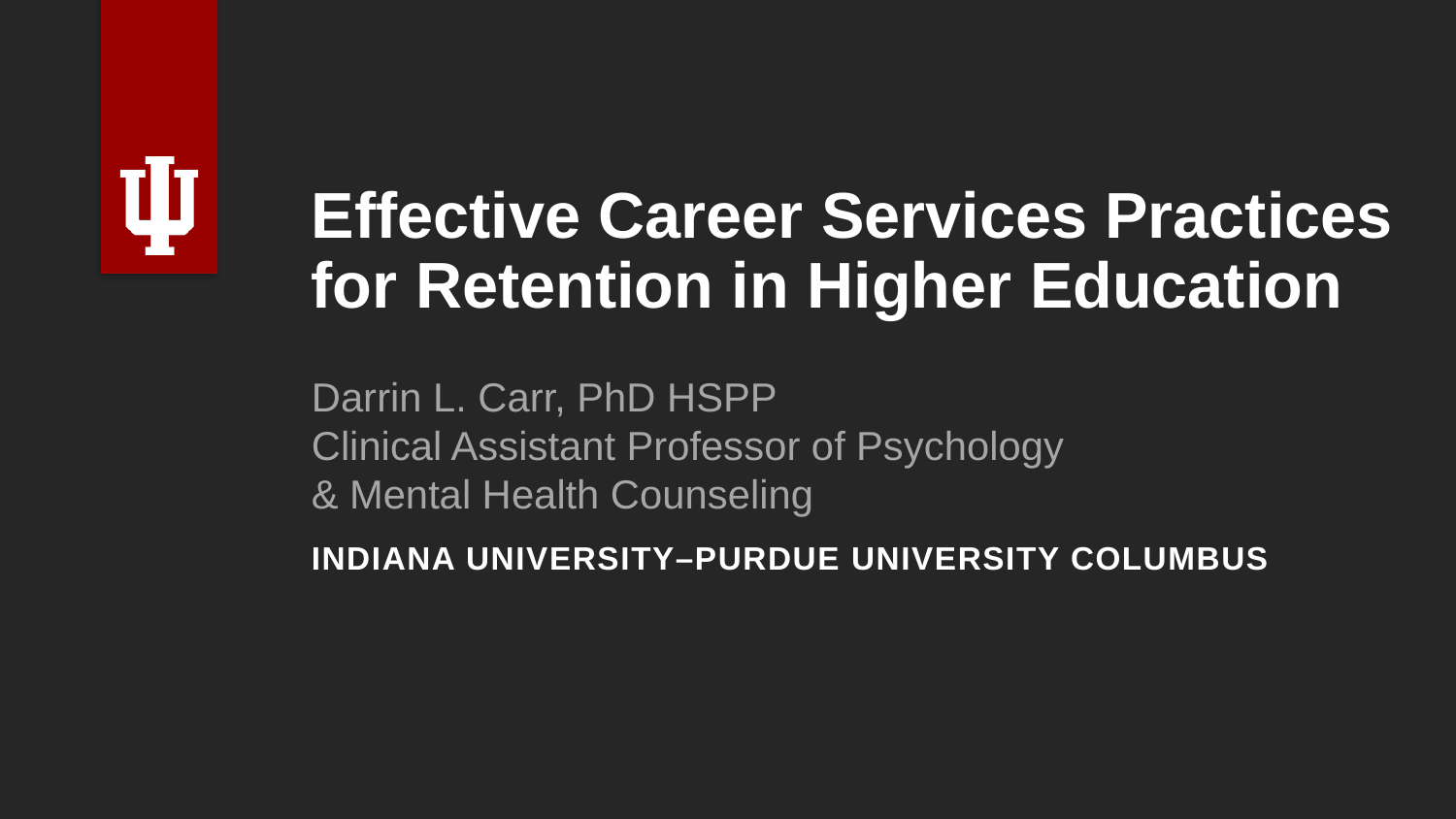

# Effective Career Services Practices for Retention in Higher Education
Darrin L. Carr, PhD HSPP
Clinical Assistant Professor of Psychology
& Mental Health Counseling
INDIANA UNIVERSITY–PURDUE UNIVERSITY COLUMBUS